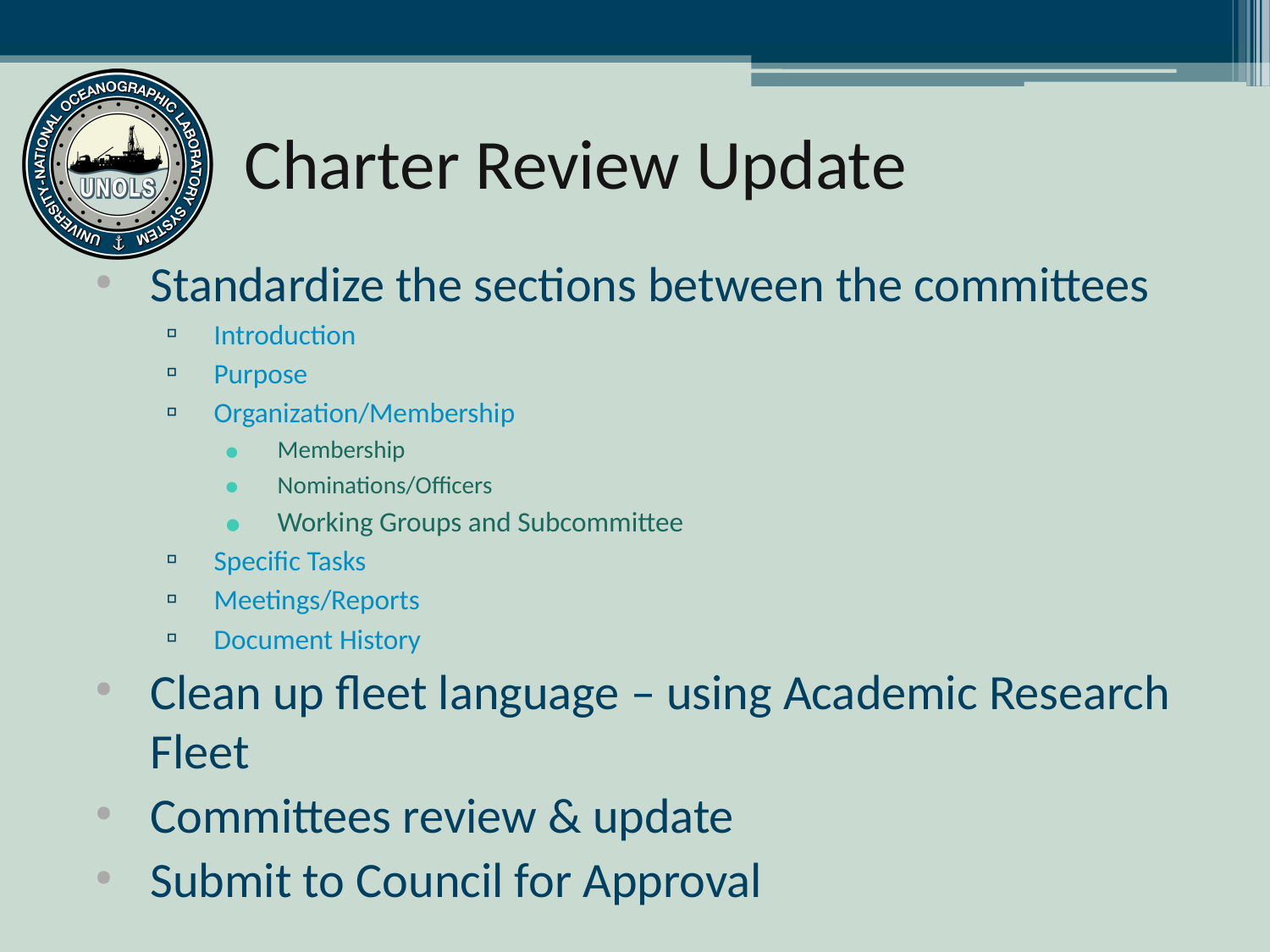

# Charter Review Update

Standardize the sections between the committees
Introduction
Purpose
Organization/Membership
Membership
Nominations/Officers
Working Groups and Subcommittee
Specific Tasks
Meetings/Reports
Document History
Clean up fleet language – using Academic Research Fleet
Committees review & update
Submit to Council for Approval